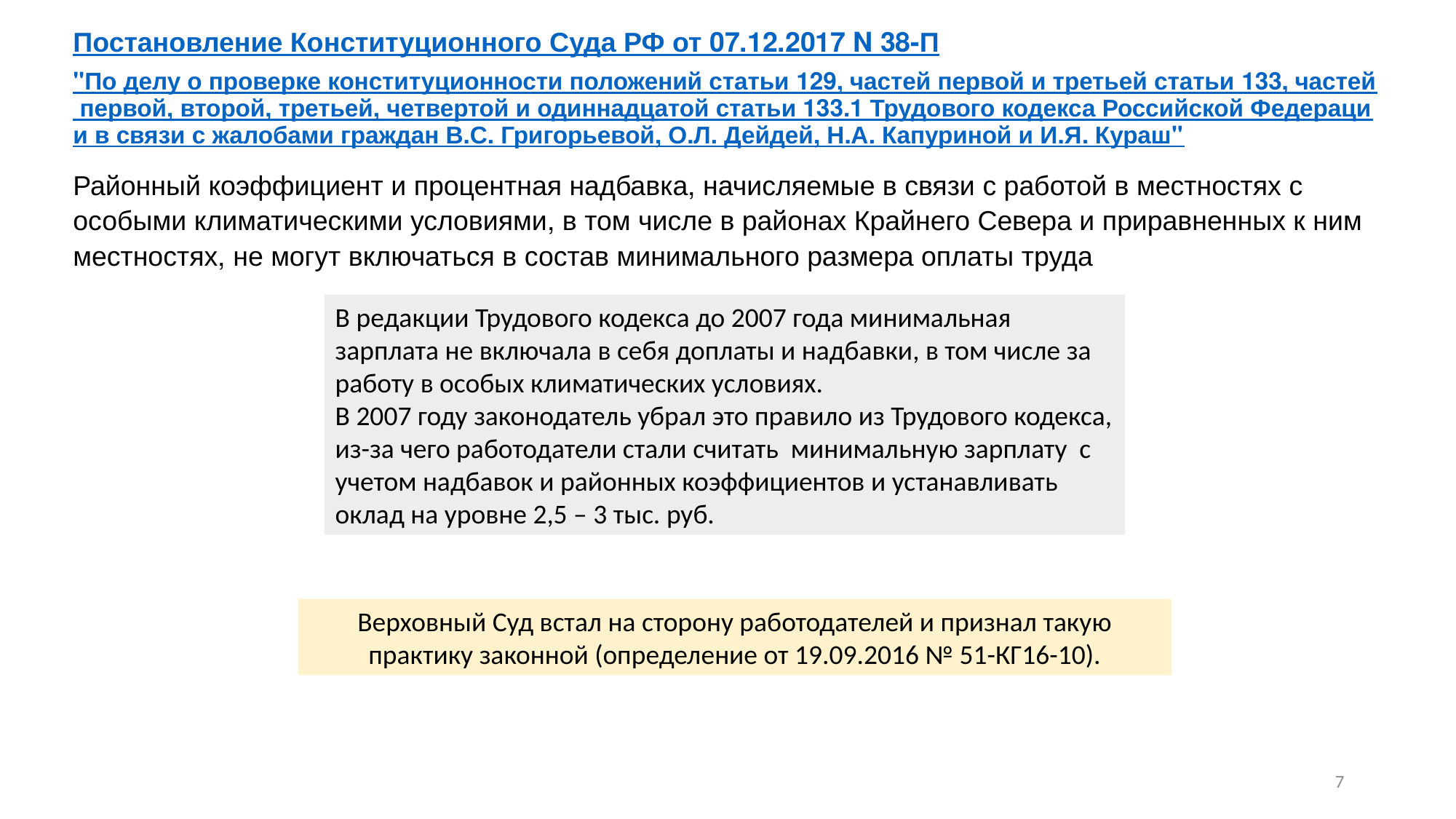

Постановление Конституционного Суда РФ от 07.12.2017 N 38-П
"По делу о проверке конституционности положений статьи 129, частей первой и третьей статьи 133, частей первой, второй, третьей, четвертой и одиннадцатой статьи 133.1 Трудового кодекса Российской Федерации в связи с жалобами граждан В.С. Григорьевой, О.Л. Дейдей, Н.А. Капуриной и И.Я. Кураш"
Районный коэффициент и процентная надбавка, начисляемые в связи с работой в местностях с особыми климатическими условиями, в том числе в районах Крайнего Севера и приравненных к ним местностях, не могут включаться в состав минимального размера оплаты труда
В редакции Трудового кодекса до 2007 года минимальная зарплата не включала в себя доплаты и надбавки, в том числе за работу в особых климатических условиях.
В 2007 году законодатель убрал это правило из Трудового кодекса, из-за чего работодатели стали считать  минимальную зарплату  с учетом надбавок и районных коэффициентов и устанавливать оклад на уровне 2,5 – 3 тыс. руб.
Верховный Суд встал на сторону работодателей и признал такую практику законной (определение от 19.09.2016 № 51-КГ16-10).

7